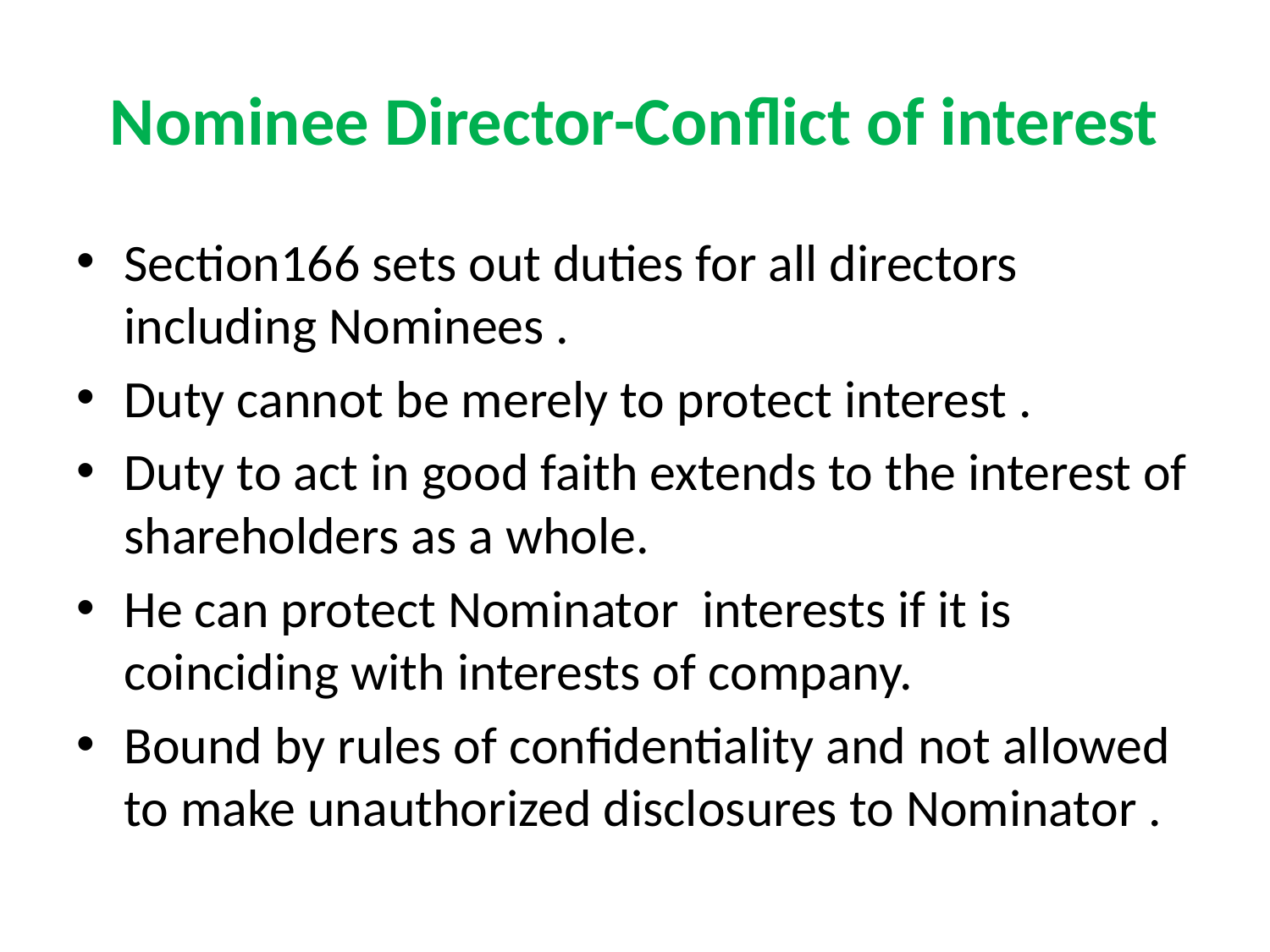

# Nominee Director-Conflict of interest
Section166 sets out duties for all directors including Nominees .
Duty cannot be merely to protect interest .
Duty to act in good faith extends to the interest of shareholders as a whole.
He can protect Nominator  interests if it is coinciding with interests of company.
Bound by rules of confidentiality and not allowed to make unauthorized disclosures to Nominator .